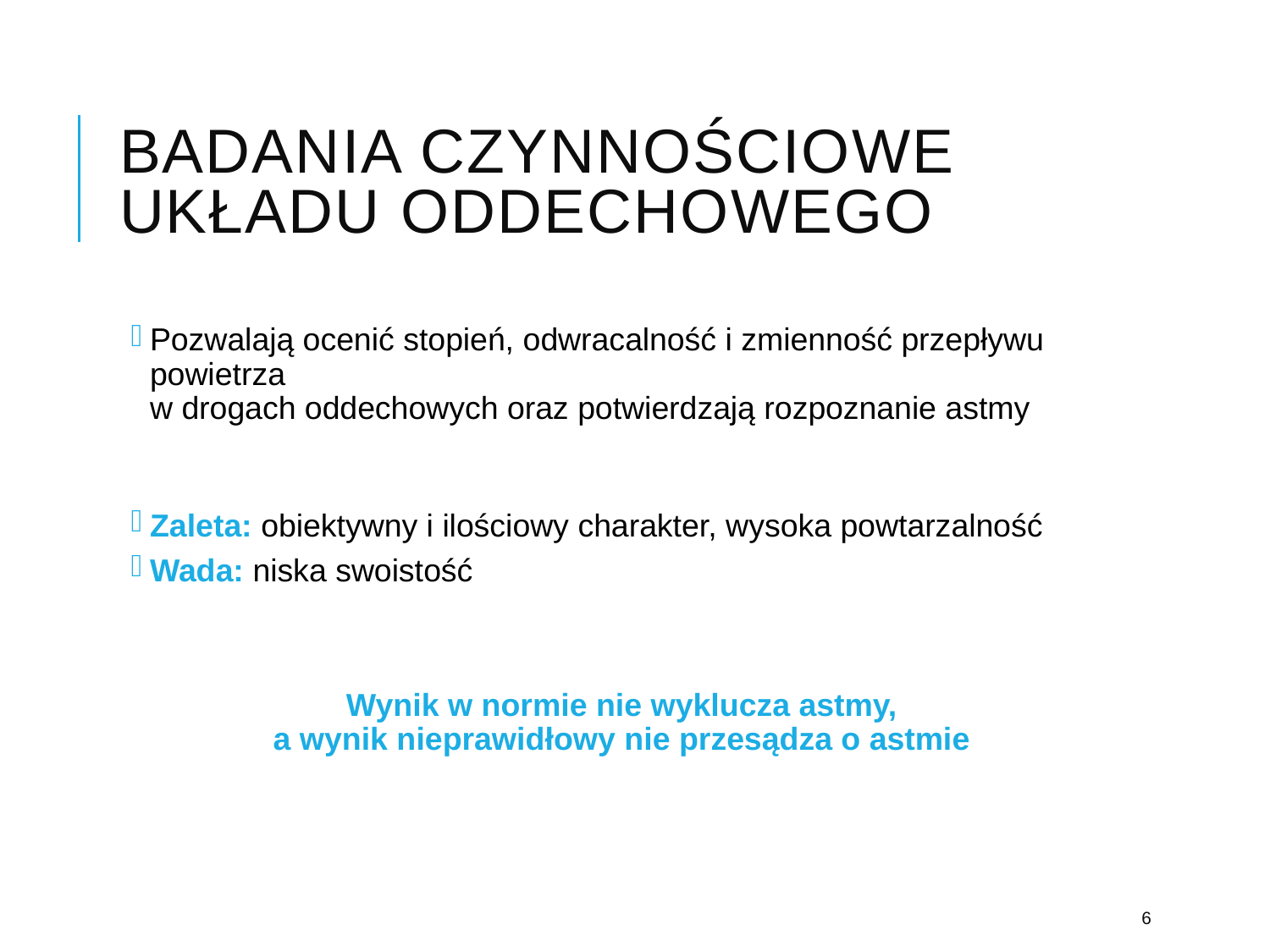

# Badania czynnościowe układu oddechowego
Pozwalają ocenić stopień, odwracalność i zmienność przepływu powietrza
w drogach oddechowych oraz potwierdzają rozpoznanie astmy
Zaleta: obiektywny i ilościowy charakter, wysoka powtarzalność
Wada: niska swoistość

Wynik w normie nie wyklucza astmy,
a wynik nieprawidłowy nie przesądza o astmie
6